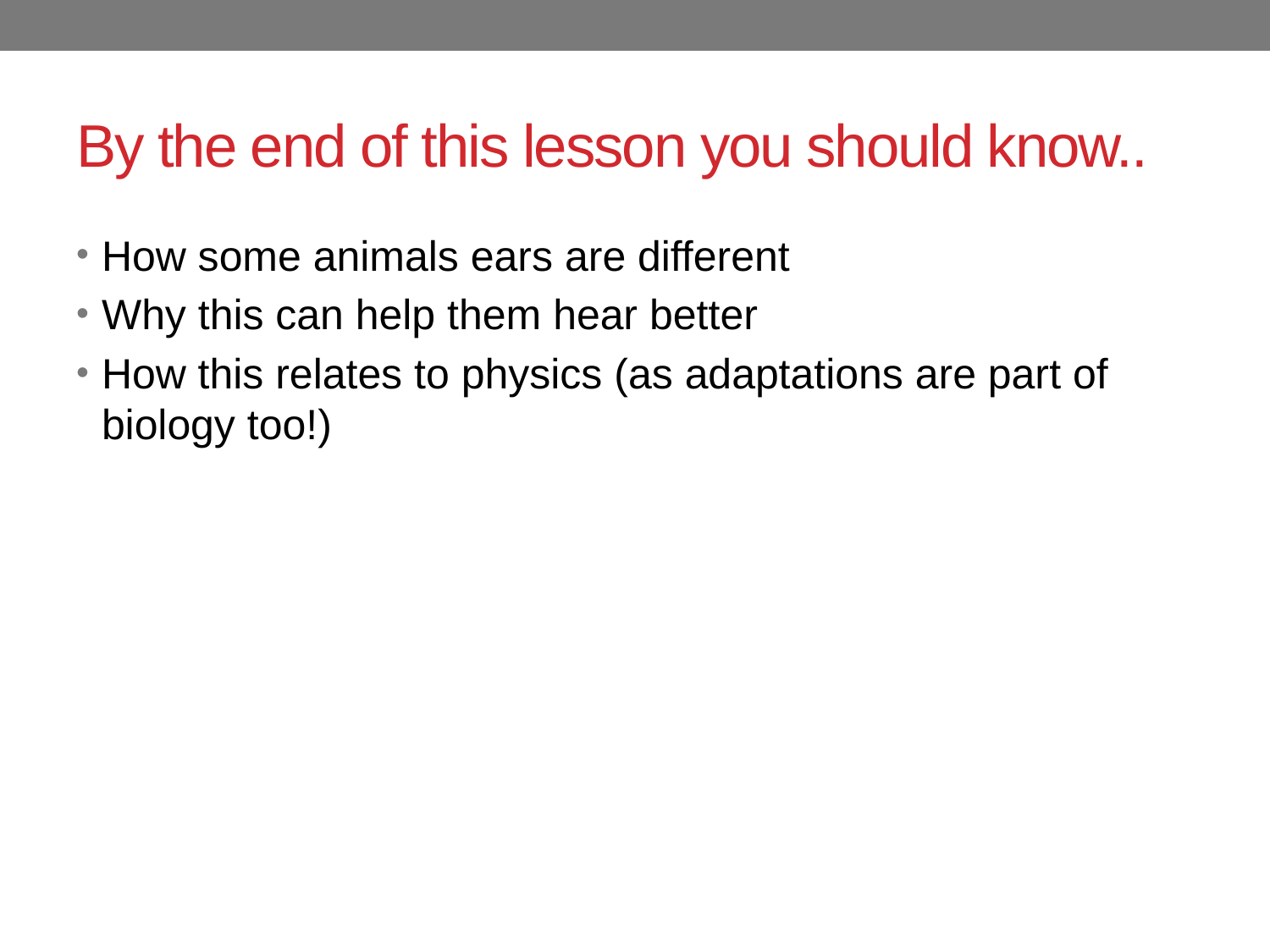

# By the end of this lesson you should know..
How some animals ears are different
Why this can help them hear better
How this relates to physics (as adaptations are part of biology too!)